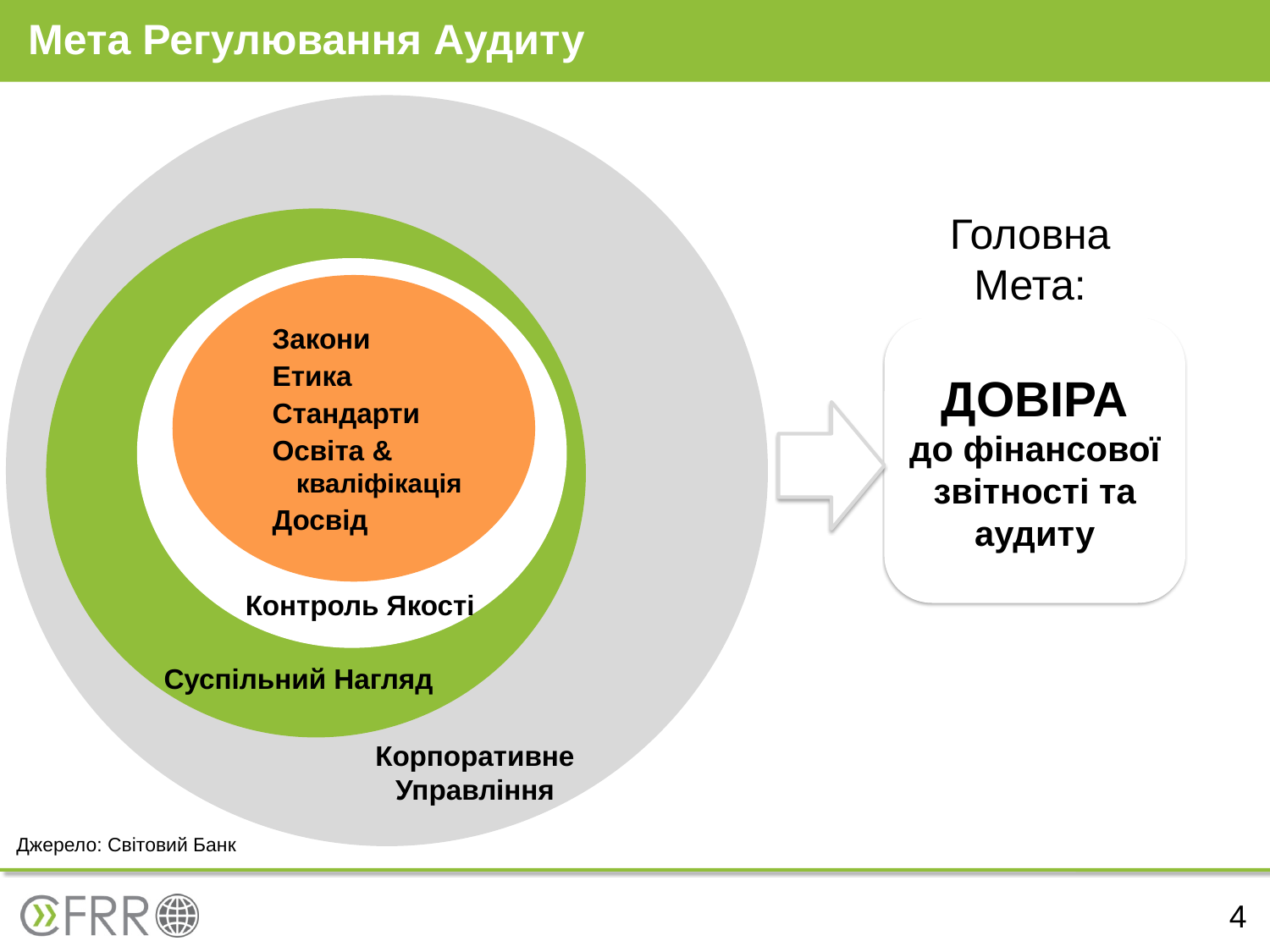

# Мета Регулювання Аудиту

Корпоративне Управління
Головна Мета:

Суспільний Нагляд

    Контроль Якості
Закони
Етика
Стандарти
Освіта & кваліфікація
Досвід
ДОВІРА
до фінансової звітності та аудиту

Джерело: Світовий Банк
4